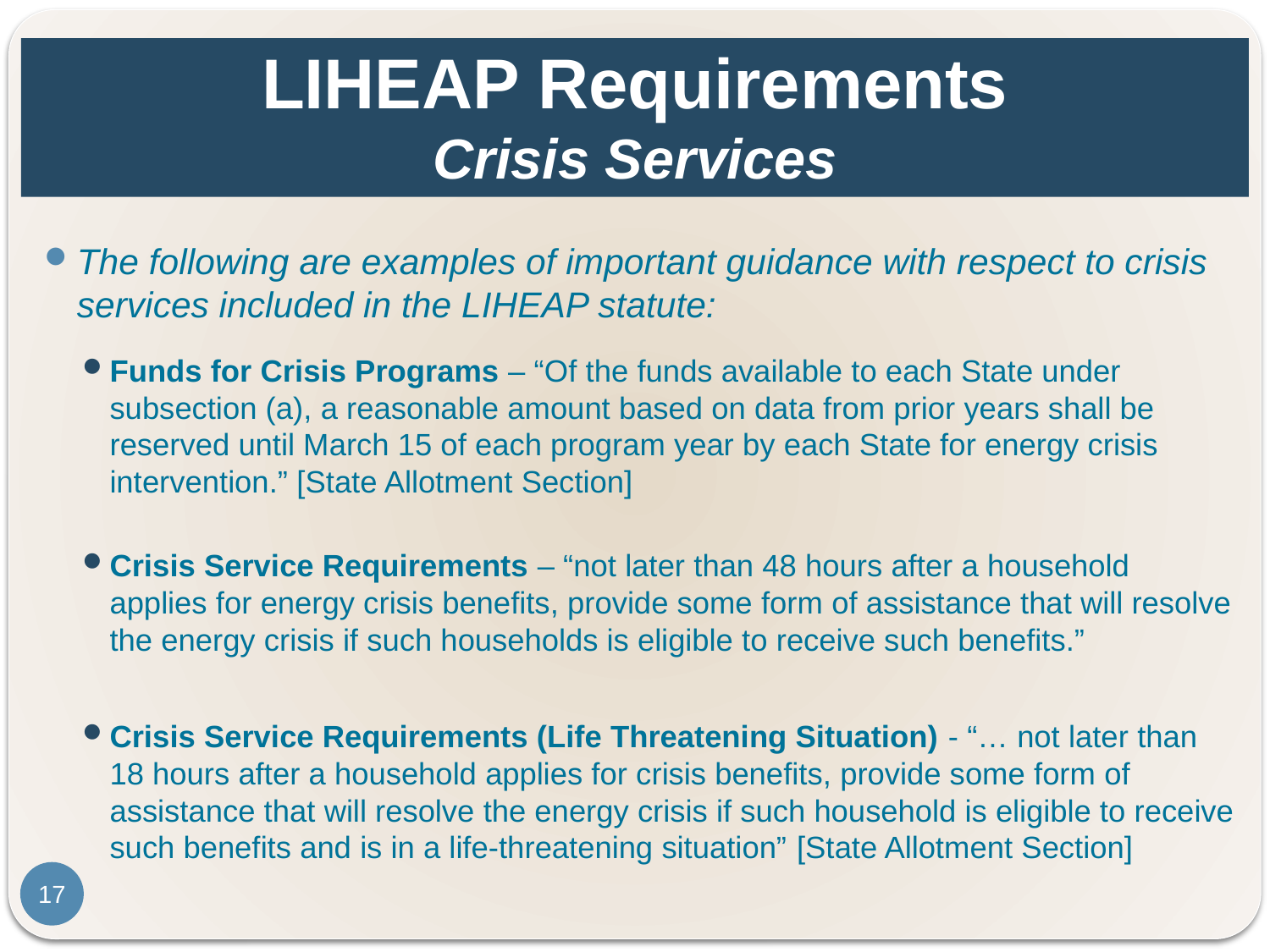

# LIHEAP Requirements Crisis Services
The following are examples of important guidance with respect to crisis services included in the LIHEAP statute:

Funds for Crisis Programs – “Of the funds available to each State under subsection (a), a reasonable amount based on data from prior years shall be reserved until March 15 of each program year by each State for energy crisis intervention.” [State Allotment Section]

Crisis Service Requirements – “not later than 48 hours after a household applies for energy crisis benefits, provide some form of assistance that will resolve the energy crisis if such households is eligible to receive such benefits.”

Crisis Service Requirements (Life Threatening Situation) - “… not later than 18 hours after a household applies for crisis benefits, provide some form of assistance that will resolve the energy crisis if such household is eligible to receive such benefits and is in a life-threatening situation” [State Allotment Section]
17